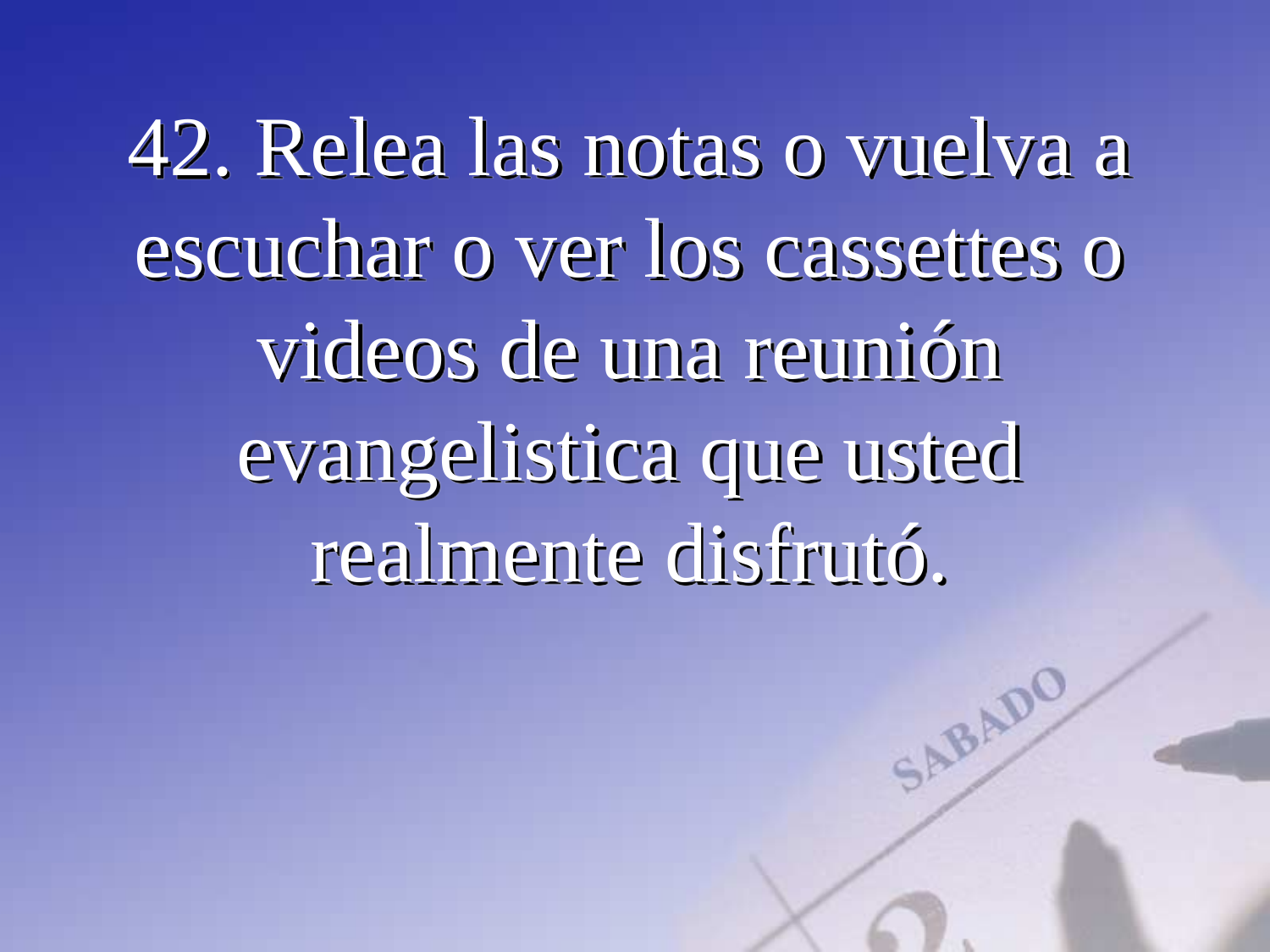

42. Relea las notas o vuelva a escuchar o ver los cassettes o videos de una reunión evangelistica que usted realmente disfrutó.